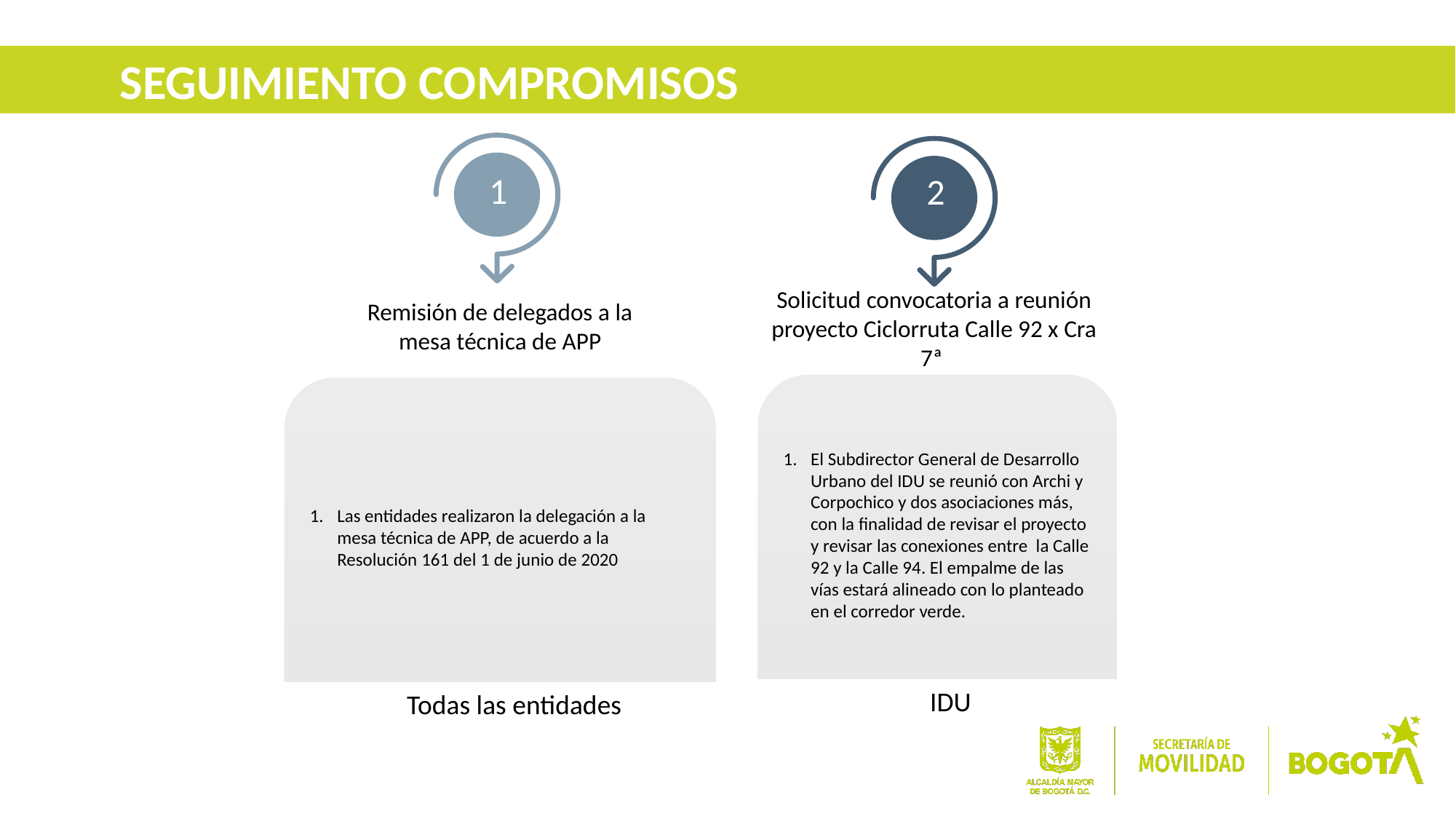

SEGUIMIENTO COMPROMISOS

1
2

Solicitud convocatoria a reunión proyecto Ciclorruta Calle 92 x Cra 7ª
Remisión de delegados a la mesa técnica de APP
El Subdirector General de Desarrollo Urbano del IDU se reunió con Archi y Corpochico y dos asociaciones más, con la finalidad de revisar el proyecto y revisar las conexiones entre  la Calle 92 y la Calle 94. El empalme de las vías estará alineado con lo planteado en el corredor verde.
Las entidades realizaron la delegación a la mesa técnica de APP, de acuerdo a la Resolución 161 del 1 de junio de 2020
IDU
Todas las entidades